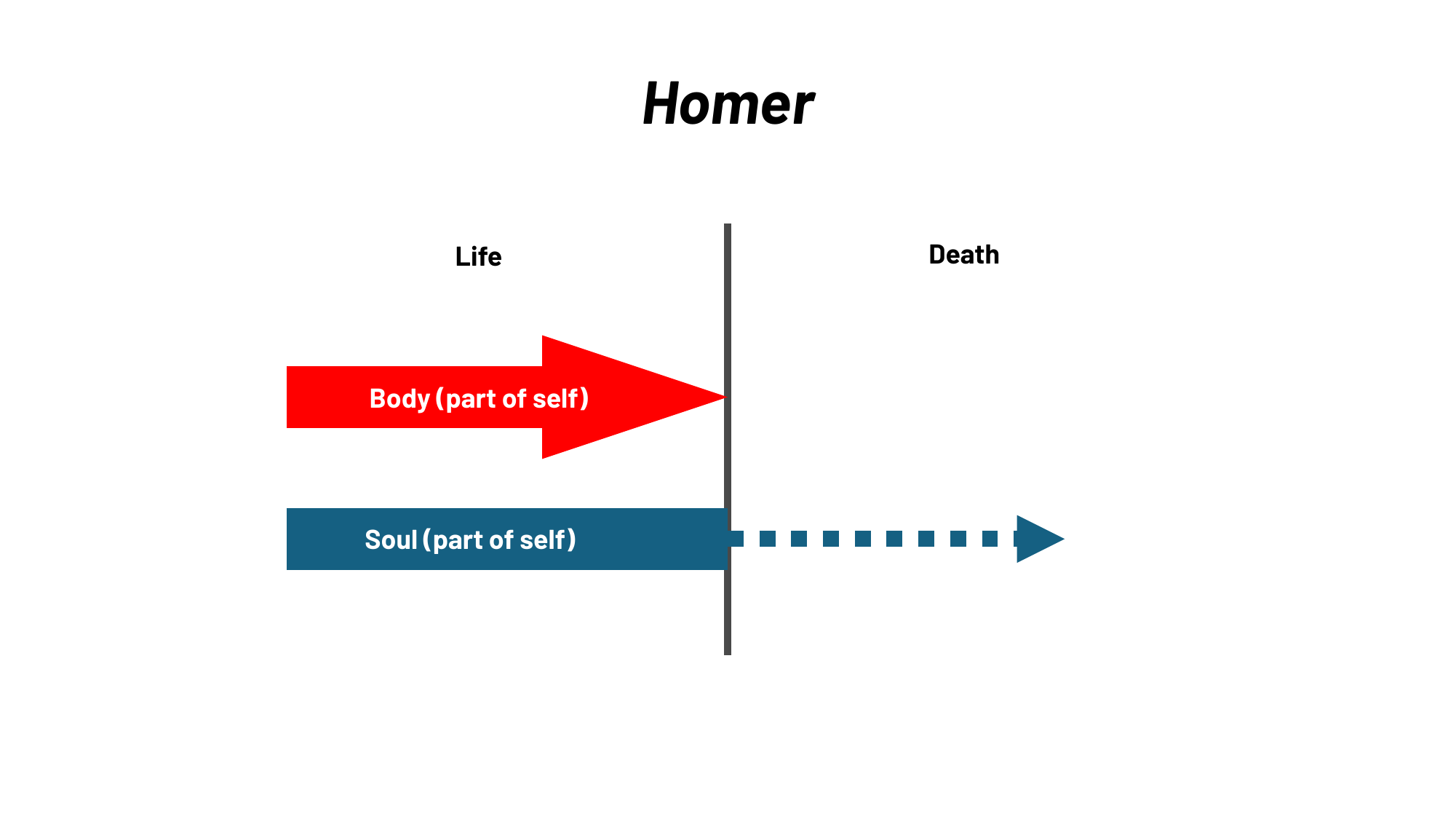

Homer
Death
Life
Body (part of self)
Soul (part of self)